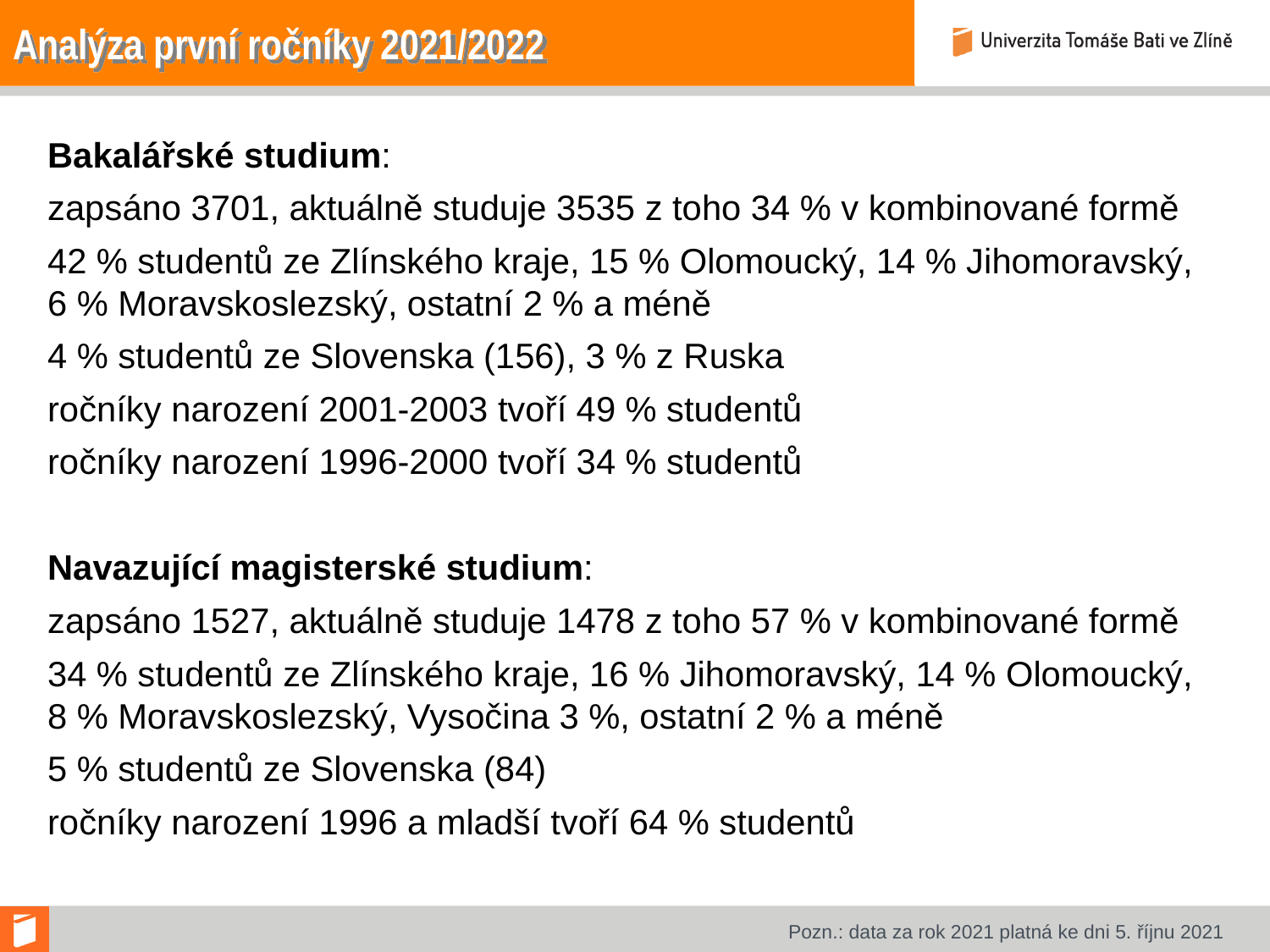

# Analýza první ročníky 2021/2022
Bakalářské studium:
zapsáno 3701, aktuálně studuje 3535 z toho 34 % v kombinované formě
42 % studentů ze Zlínského kraje, 15 % Olomoucký, 14 % Jihomoravský,
6 % Moravskoslezský, ostatní 2 % a méně
4 % studentů ze Slovenska (156), 3 % z Ruska
ročníky narození 2001-2003 tvoří 49 % studentů
ročníky narození 1996-2000 tvoří 34 % studentů

Navazující magisterské studium:
zapsáno 1527, aktuálně studuje 1478 z toho 57 % v kombinované formě
34 % studentů ze Zlínského kraje, 16 % Jihomoravský, 14 % Olomoucký,
8 % Moravskoslezský, Vysočina 3 %, ostatní 2 % a méně
5 % studentů ze Slovenska (84)
ročníky narození 1996 a mladší tvoří 64 % studentů

Pozn.: data za rok 2021 platná ke dni 5. říjnu 2021